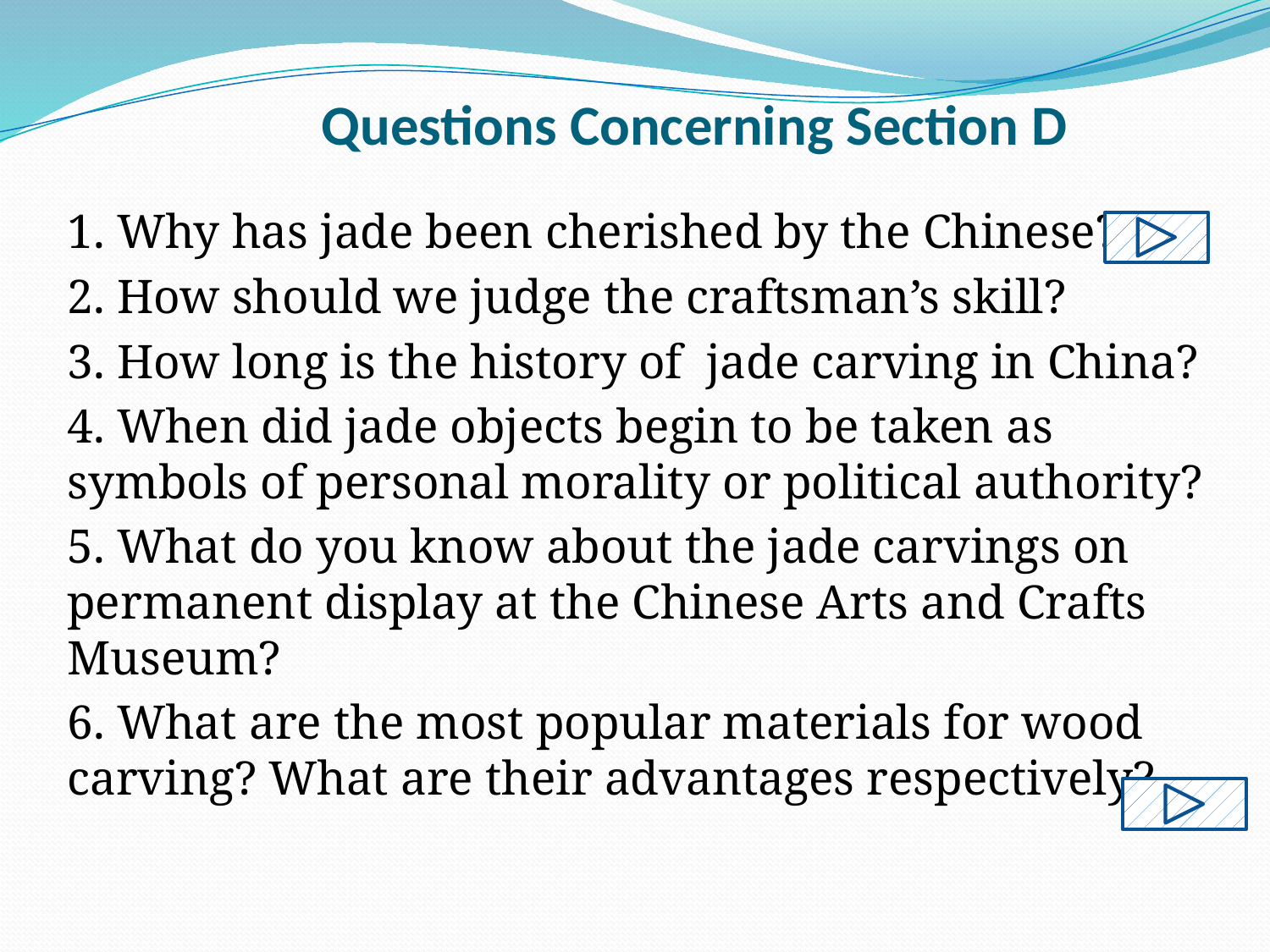

# Questions Concerning Section D
1. Why has jade been cherished by the Chinese?
2. How should we judge the craftsman’s skill?
3. How long is the history of  jade carving in China?
4. When did jade objects begin to be taken as symbols of personal morality or political authority?
5. What do you know about the jade carvings on permanent display at the Chinese Arts and Crafts Museum?
6. What are the most popular materials for wood carving? What are their advantages respectively?